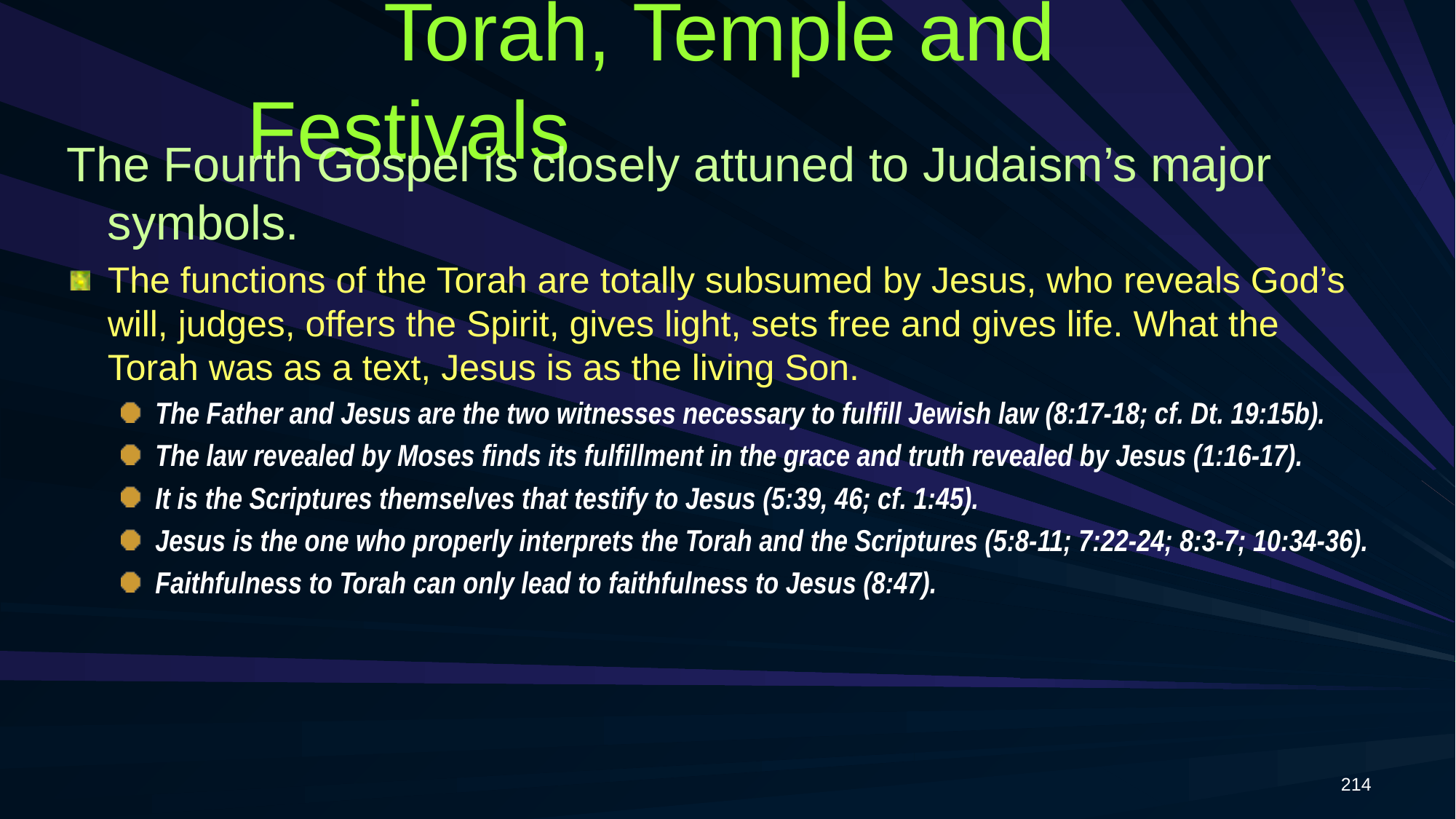

# Torah, Temple and Festivals
The Fourth Gospel is closely attuned to Judaism’s major symbols.
The functions of the Torah are totally subsumed by Jesus, who reveals God’s will, judges, offers the Spirit, gives light, sets free and gives life. What the Torah was as a text, Jesus is as the living Son.
The Father and Jesus are the two witnesses necessary to fulfill Jewish law (8:17-18; cf. Dt. 19:15b).
The law revealed by Moses finds its fulfillment in the grace and truth revealed by Jesus (1:16-17).
It is the Scriptures themselves that testify to Jesus (5:39, 46; cf. 1:45).
Jesus is the one who properly interprets the Torah and the Scriptures (5:8-11; 7:22-24; 8:3-7; 10:34-36).
Faithfulness to Torah can only lead to faithfulness to Jesus (8:47).
214